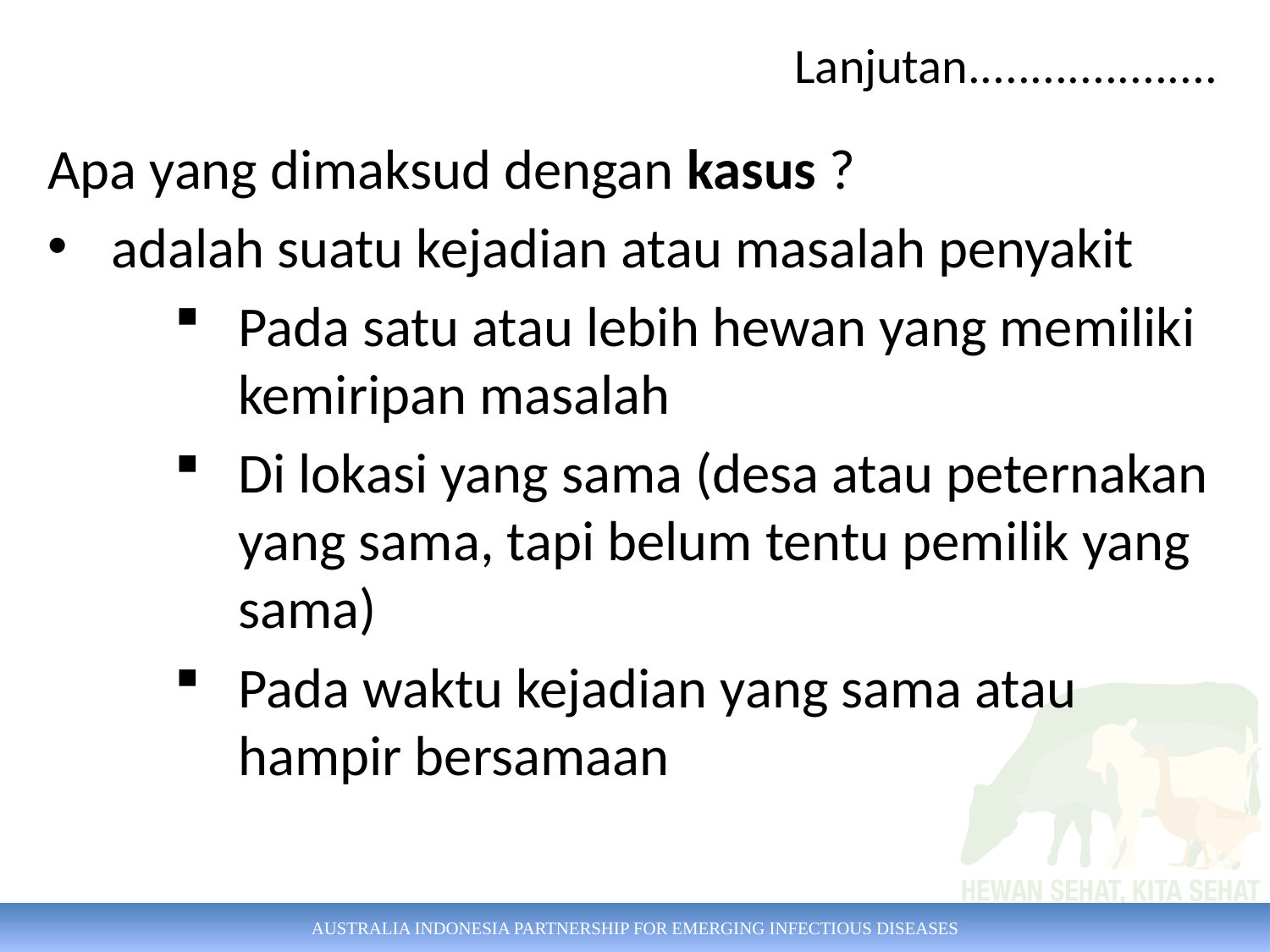

Lanjutan....................
Apa yang dimaksud dengan kasus ?
adalah suatu kejadian atau masalah penyakit
Pada satu atau lebih hewan yang memiliki kemiripan masalah
Di lokasi yang sama (desa atau peternakan yang sama, tapi belum tentu pemilik yang sama)
Pada waktu kejadian yang sama atau hampir bersamaan